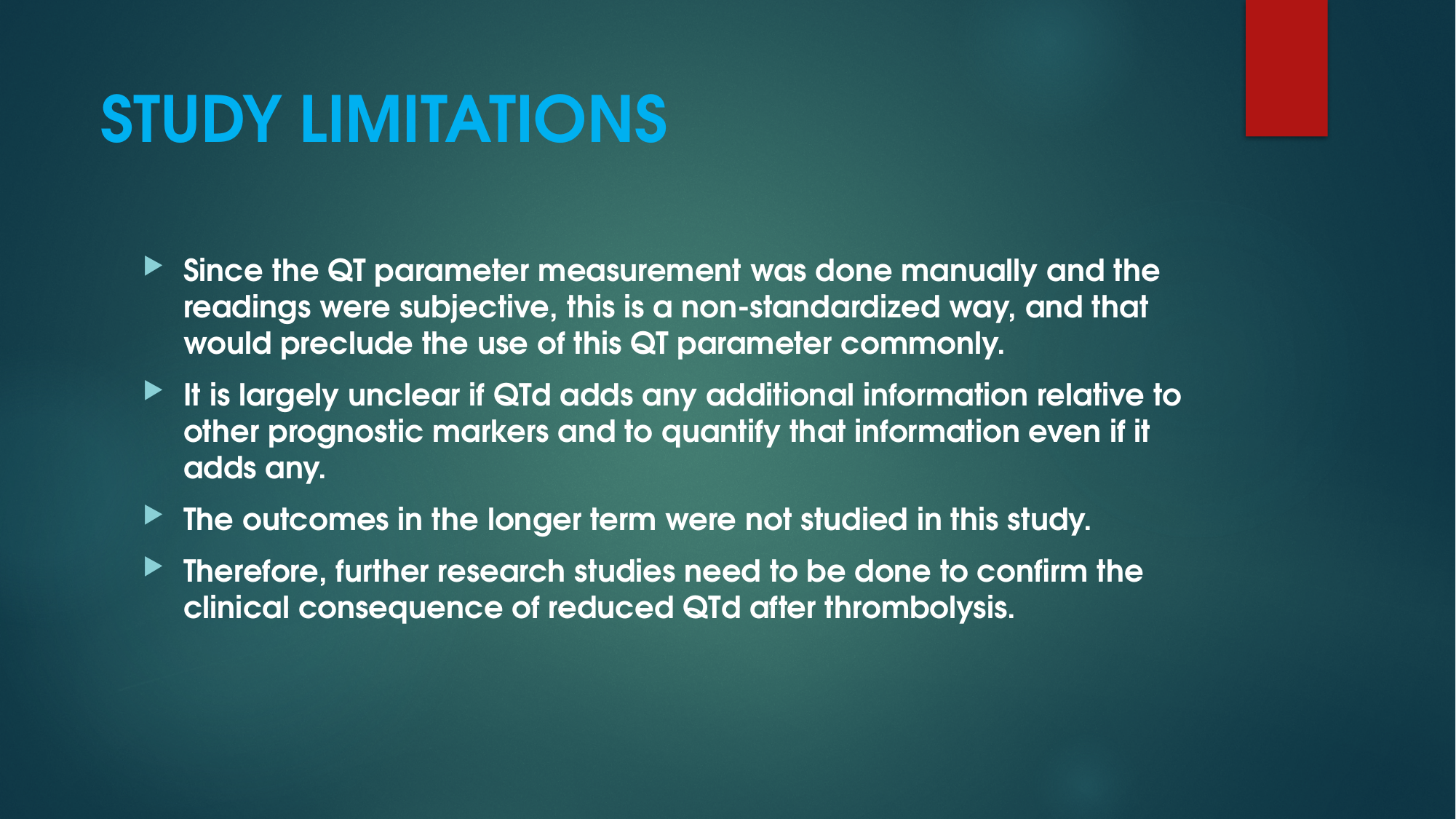

# STUDY LIMITATIONS
Since the QT parameter measurement was done manually and the readings were subjective, this is a non-standardized way, and that would preclude the use of this QT parameter commonly.
It is largely unclear if QTd adds any additional information relative to other prognostic markers and to quantify that information even if it adds any.
The outcomes in the longer term were not studied in this study.
Therefore, further research studies need to be done to confirm the clinical consequence of reduced QTd after thrombolysis.